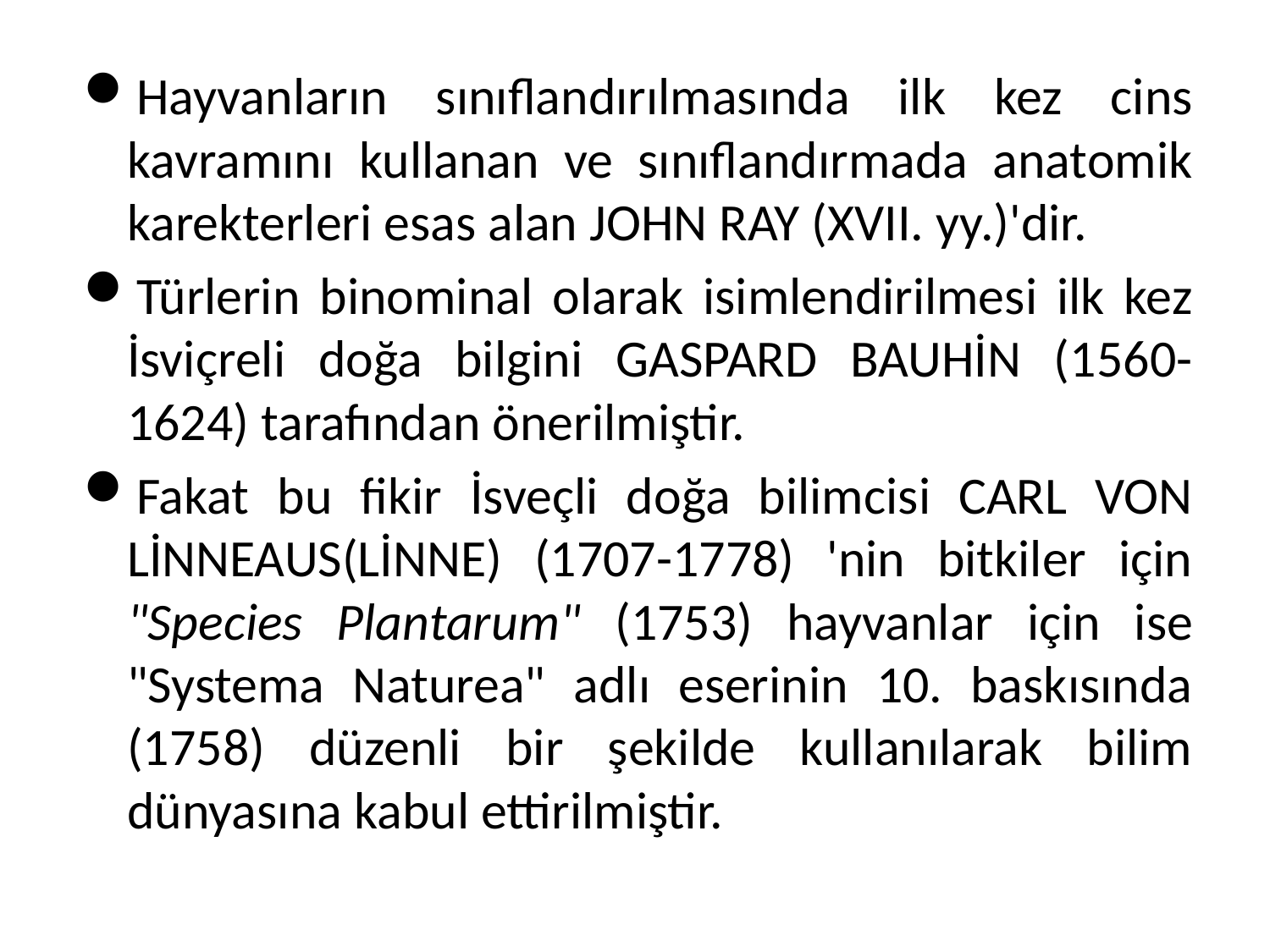

Hayvanların sınıflandırılmasında ilk kez cins kavramını kullanan ve sınıflandırmada anatomik karekterleri esas alan JOHN RAY (XVII. yy.)'dir.
Türlerin binominal olarak isimlendirilmesi ilk kez İsviçreli doğa bilgini GASPARD BAUHİN (1560-1624) tarafından önerilmiştir.
Fakat bu fikir İsveçli doğa bilimcisi CARL VON LİNNEAUS(LİNNE) (1707-1778) 'nin bitkiler için "Species Plantarum" (1753) hayvanlar için ise "Systema Naturea" adlı eserinin 10. baskısında (1758) düzenli bir şekilde kullanılarak bilim dünyasına kabul ettirilmiştir.